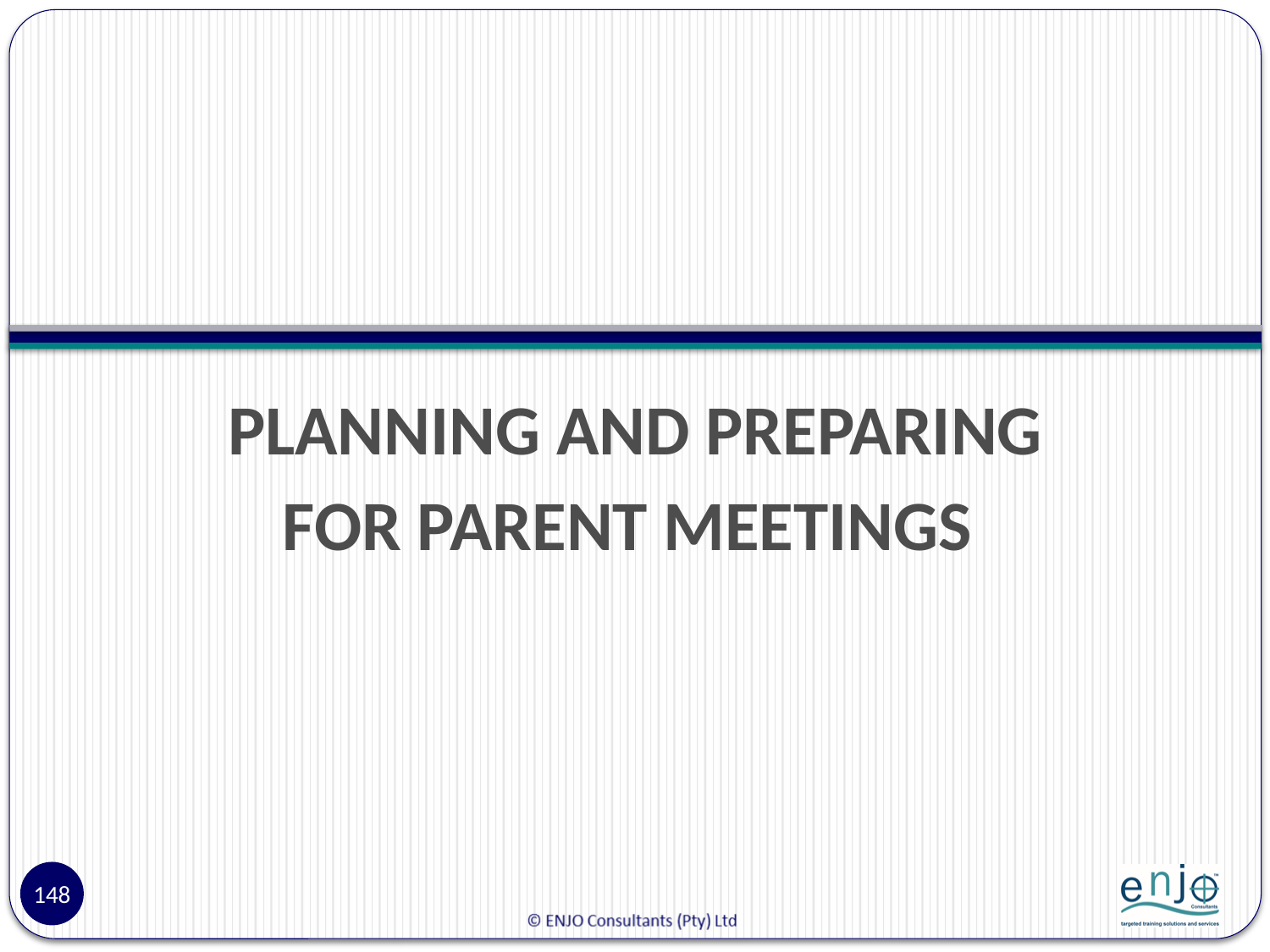

PLANNING AND PREPARING
 FOR PARENT MEETINGS

148